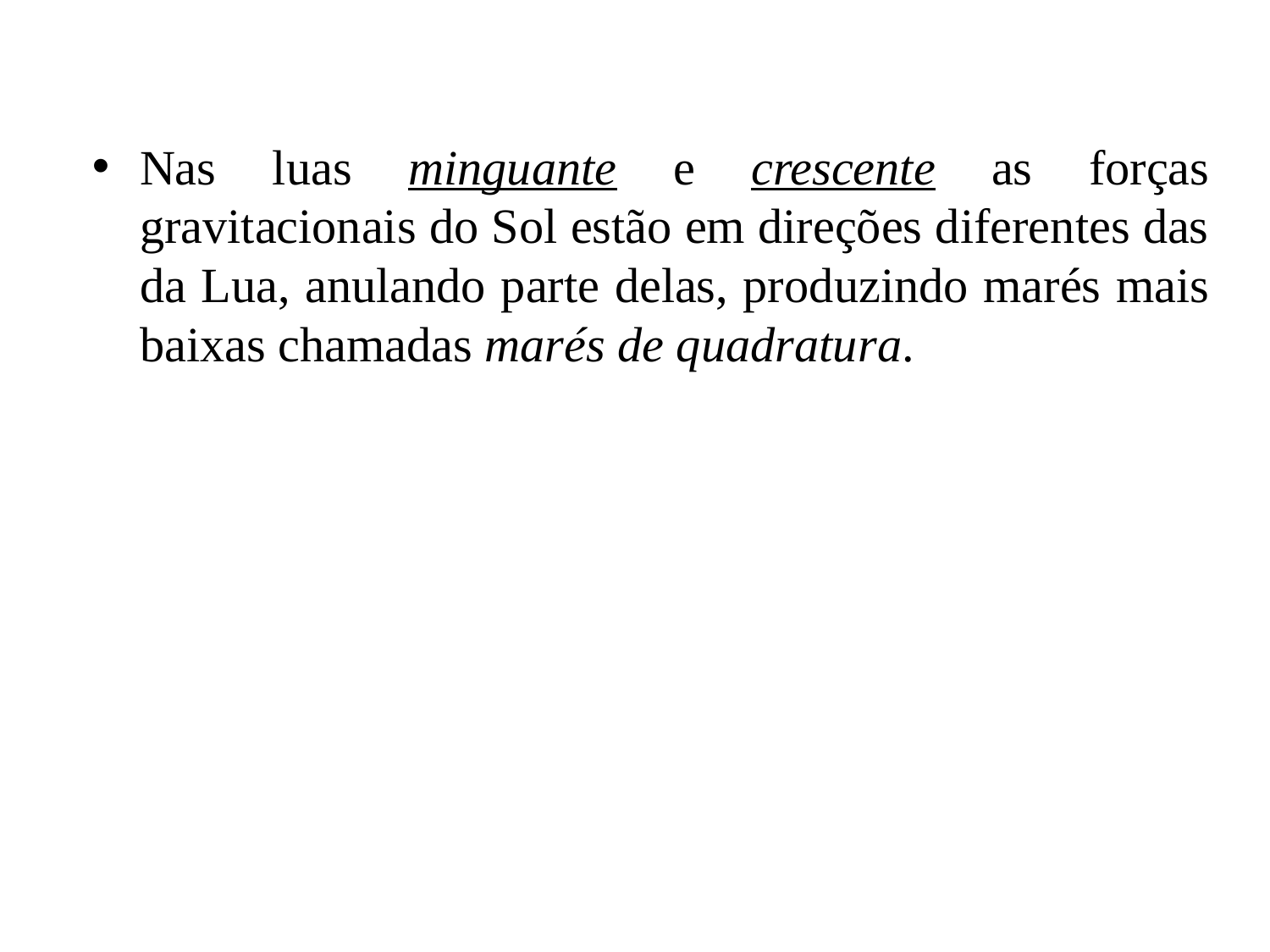

Nas luas minguante e crescente as forças gravitacionais do Sol estão em direções diferentes das da Lua, anulando parte delas, produzindo marés mais baixas chamadas marés de quadratura.